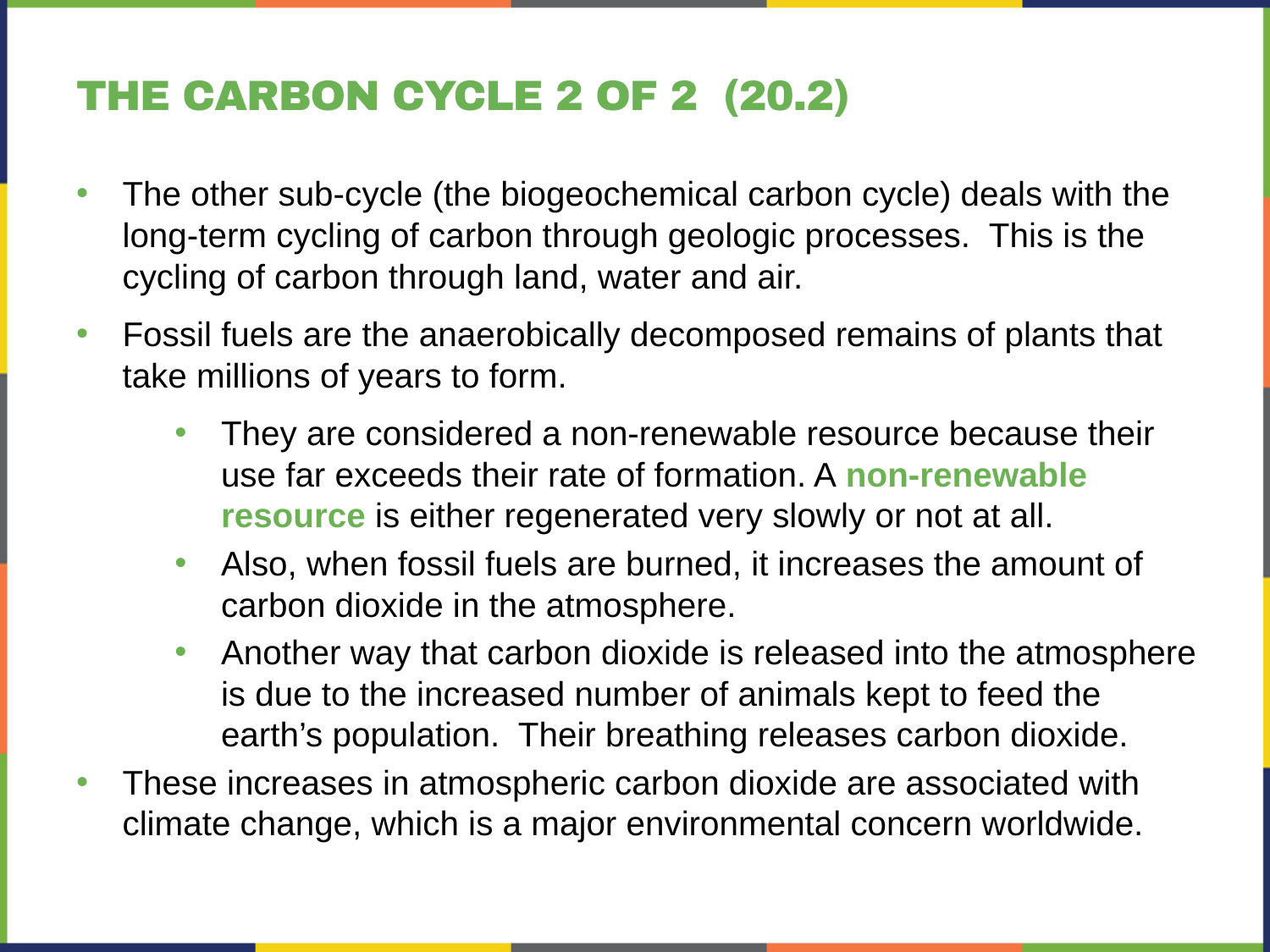

# The carbon cycle 2 of 2  (20.2)
The other sub-cycle (the biogeochemical carbon cycle) deals with the long-term cycling of carbon through geologic processes.  This is the cycling of carbon through land, water and air.
Fossil fuels are the anaerobically decomposed remains of plants that take millions of years to form.
They are considered a non-renewable resource because their use far exceeds their rate of formation. A non-renewable resource is either regenerated very slowly or not at all.
Also, when fossil fuels are burned, it increases the amount of carbon dioxide in the atmosphere.
Another way that carbon dioxide is released into the atmosphere is due to the increased number of animals kept to feed the earth’s population.  Their breathing releases carbon dioxide.
These increases in atmospheric carbon dioxide are associated with climate change, which is a major environmental concern worldwide.